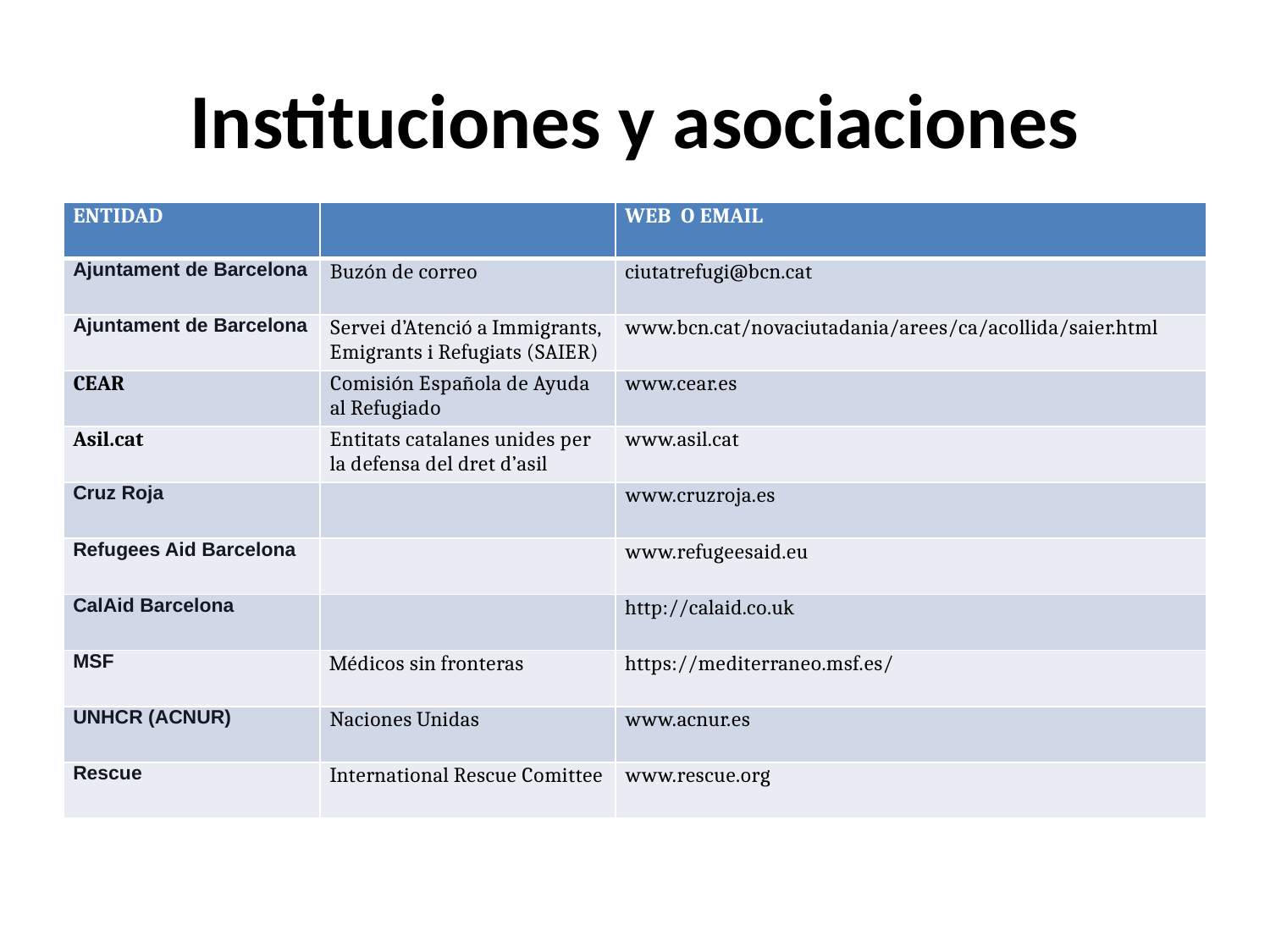

# Instituciones y asociaciones
| ENTIDAD |  | WEB O EMAIL |
| --- | --- | --- |
| Ajuntament de Barcelona | Buzón de correo | ciutatrefugi@bcn.cat |
| Ajuntament de Barcelona | Servei d’Atenció a Immigrants, Emigrants i Refugiats (SAIER) | www.bcn.cat/novaciutadania/arees/ca/acollida/saier.html |
| CEAR | Comisión Española de Ayuda al Refugiado | www.cear.es |
| Asil.cat | Entitats catalanes unides per la defensa del dret d’asil | www.asil.cat |
| Cruz Roja |  | www.cruzroja.es |
| Refugees Aid Barcelona |  | www.refugeesaid.eu |
| CalAid Barcelona |  | http://calaid.co.uk |
| MSF | Médicos sin fronteras | https://mediterraneo.msf.es/ |
| UNHCR (ACNUR) | Naciones Unidas | www.acnur.es |
| Rescue | International Rescue Comittee | www.rescue.org |